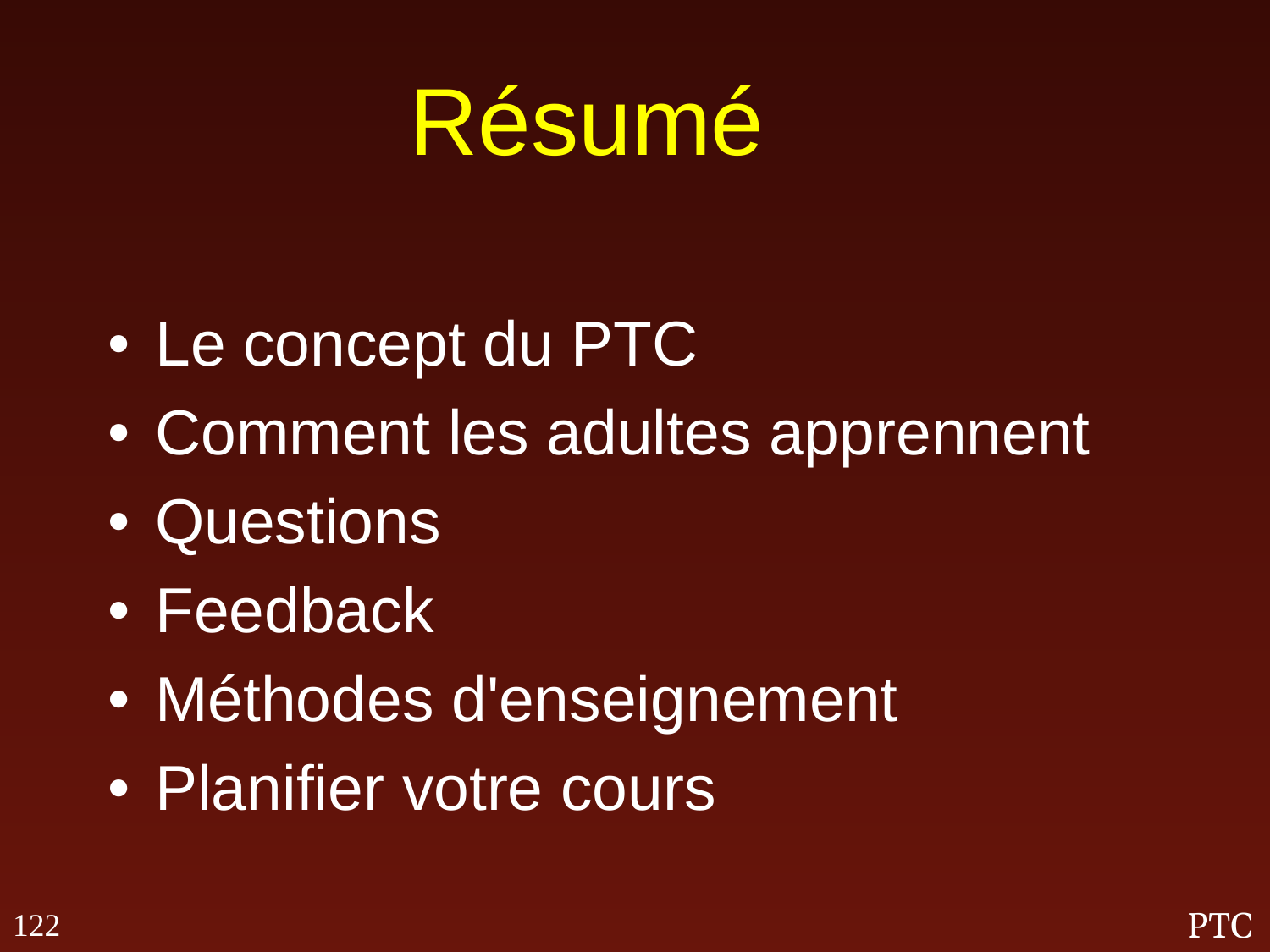

# Résumé
Le concept du PTC
Comment les adultes apprennent
Questions
Feedback
Méthodes d'enseignement
Planifier votre cours

122